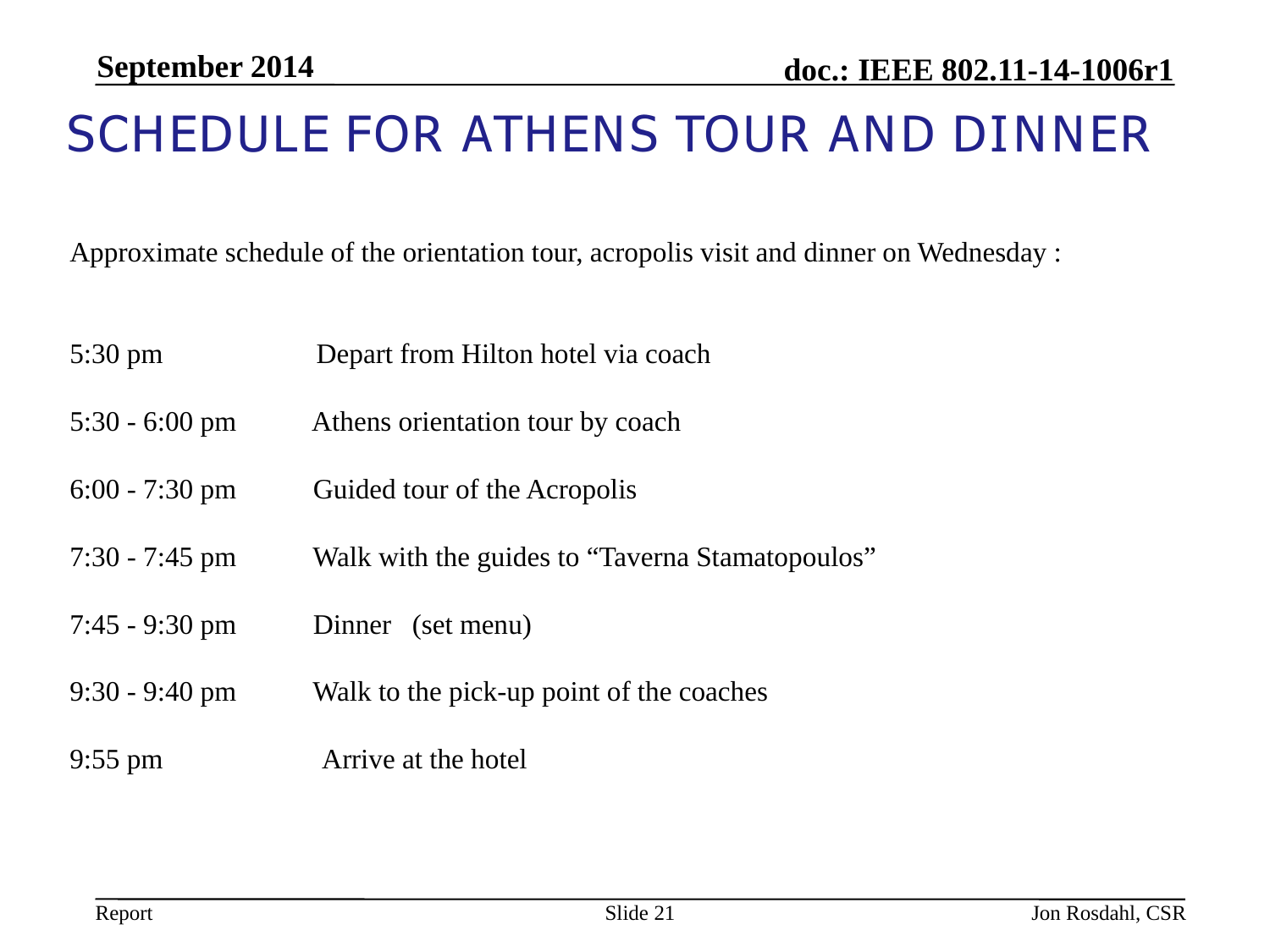

September 2014
SCHEDULE FOR ATHENS TOUR AND DINNER

Below is  an approximate schedule of the orientation tour, acropolis visit and dinner on Wednesday 17 Approximate schedule of the orientation tour, acropolis visit and dinner on Wednesday :

5:30 pm                      Depart from Hilton hotel via coach
5:30 - 6:00 pm           Athens orientation tour by coach
6:00 - 7:30 pm           Guided tour of the Acropolis
7:30 - 7:45 pm           Walk with the guides to “Taverna Stamatopoulos”
7:45 - 9:30 pm           Dinner   (set menu)
9:30 - 9:40 pm           Walk to the pick-up point of the coaches
9:55 pm                       Arrive at the hotel
Slide 21
Jon Rosdahl, CSR